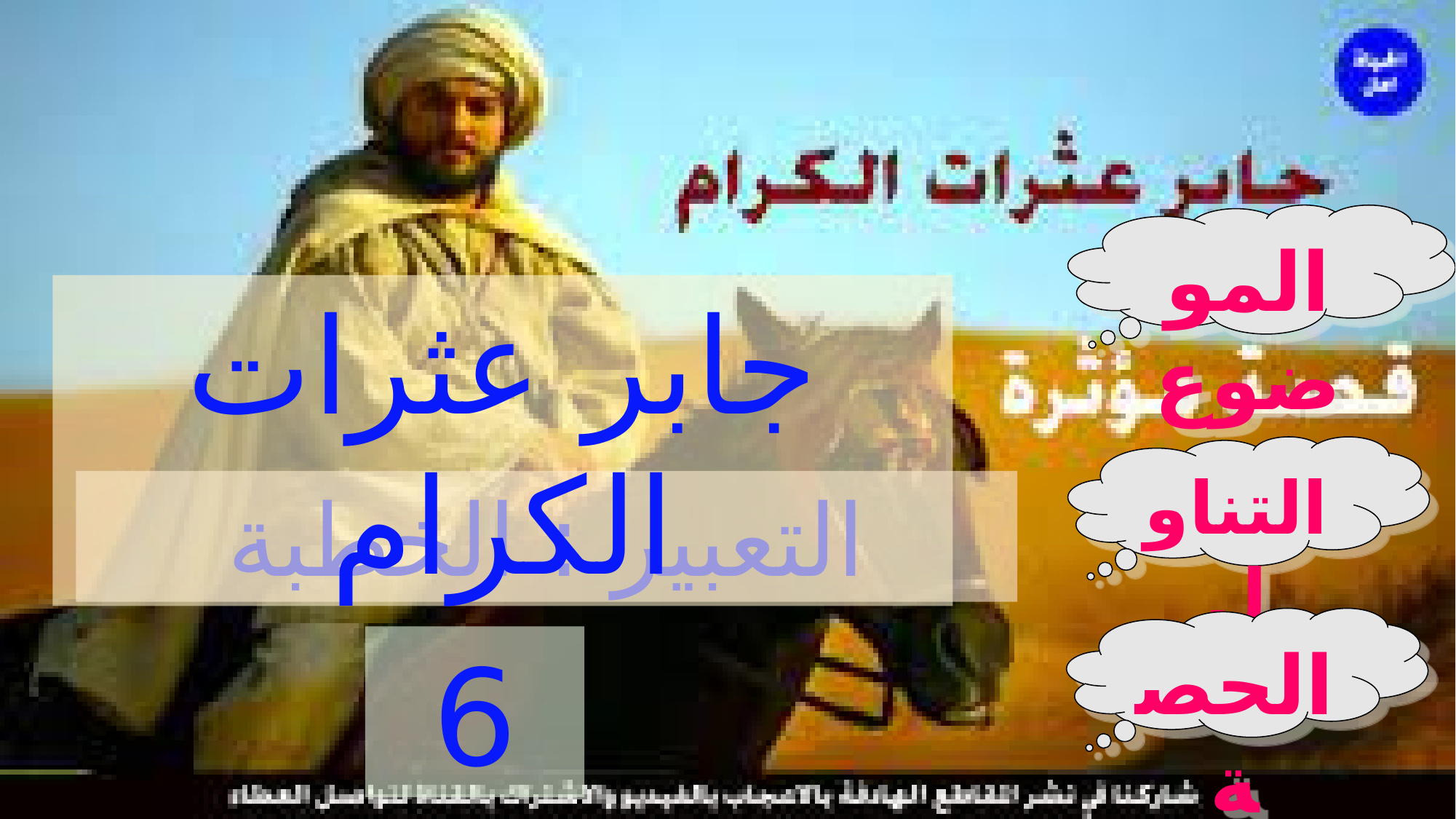

الموضوع
جابر عثرات الكرام
التناول
التعبير : الخطبة
الحصة
6